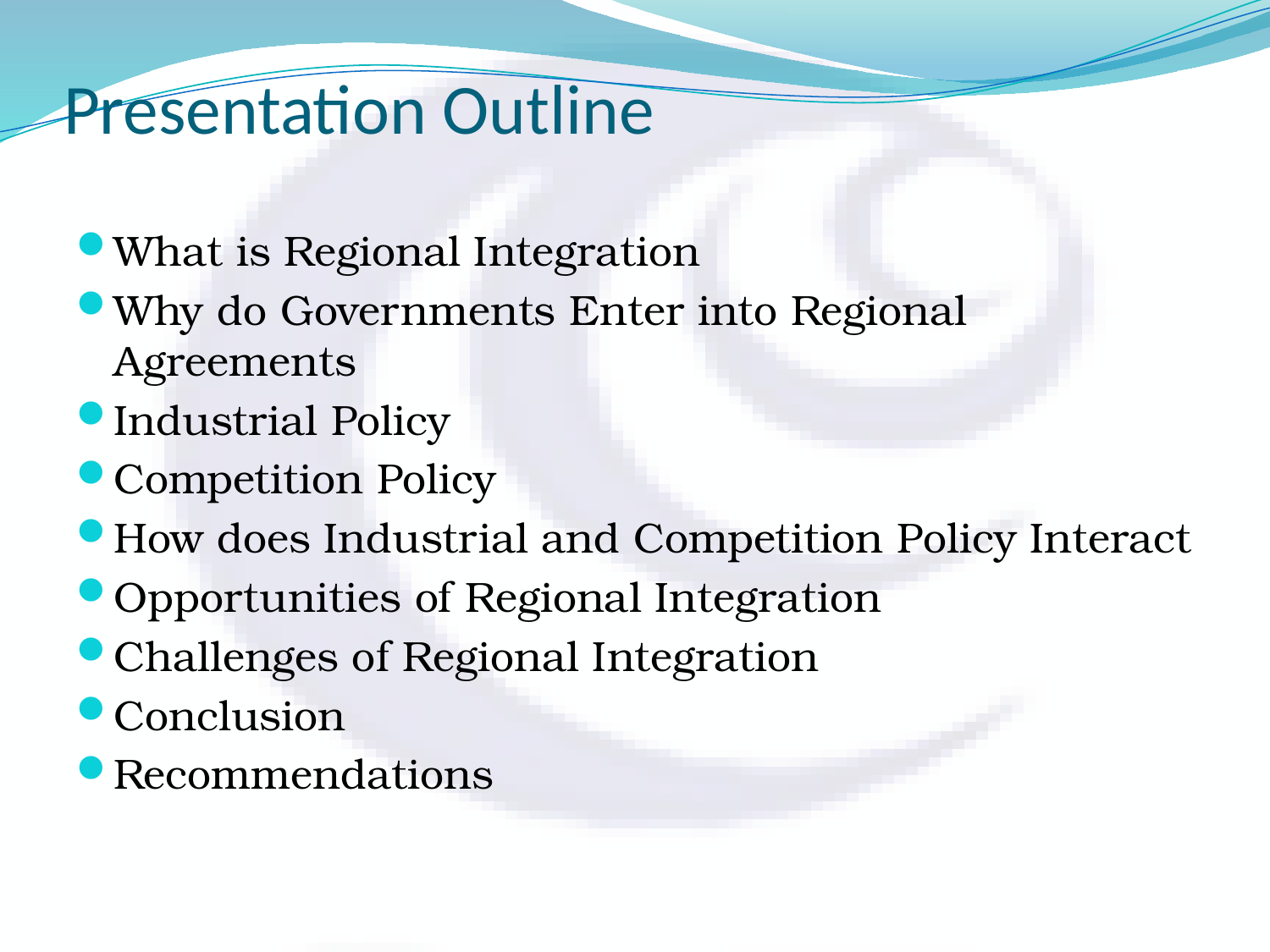

# Presentation Outline

What is Regional Integration
Why do Governments Enter into Regional Agreements
Industrial Policy
Competition Policy
How does Industrial and Competition Policy Interact
Opportunities of Regional Integration
Challenges of Regional Integration
Conclusion
Recommendations